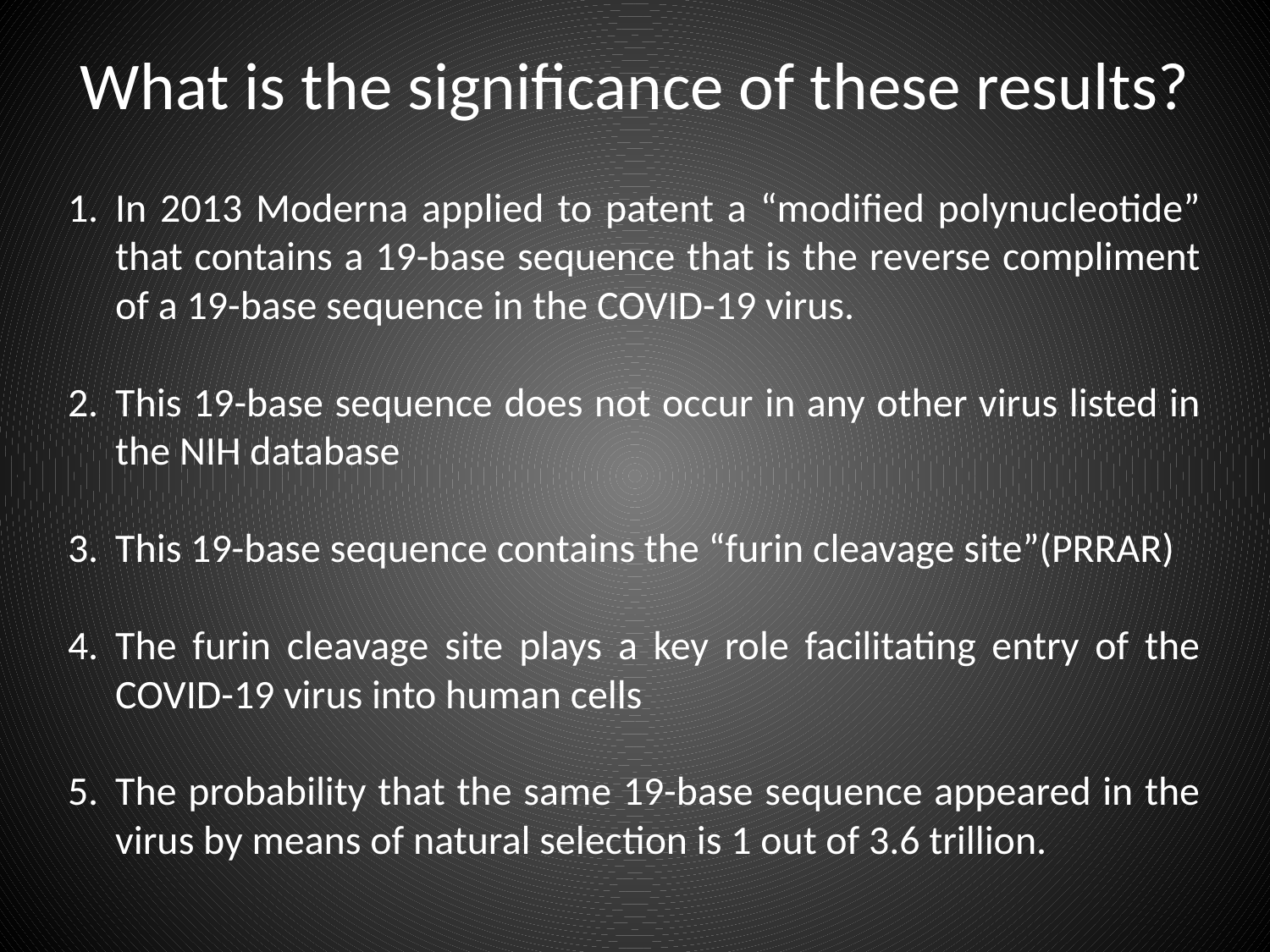

# What is the significance of these results?
In 2013 Moderna applied to patent a “modified polynucleotide” that contains a 19-base sequence that is the reverse compliment of a 19-base sequence in the COVID-19 virus.

This 19-base sequence does not occur in any other virus listed in the NIH database

This 19-base sequence contains the “furin cleavage site”(PRRAR)

The furin cleavage site plays a key role facilitating entry of the COVID-19 virus into human cells

The probability that the same 19-base sequence appeared in the virus by means of natural selection is 1 out of 3.6 trillion.